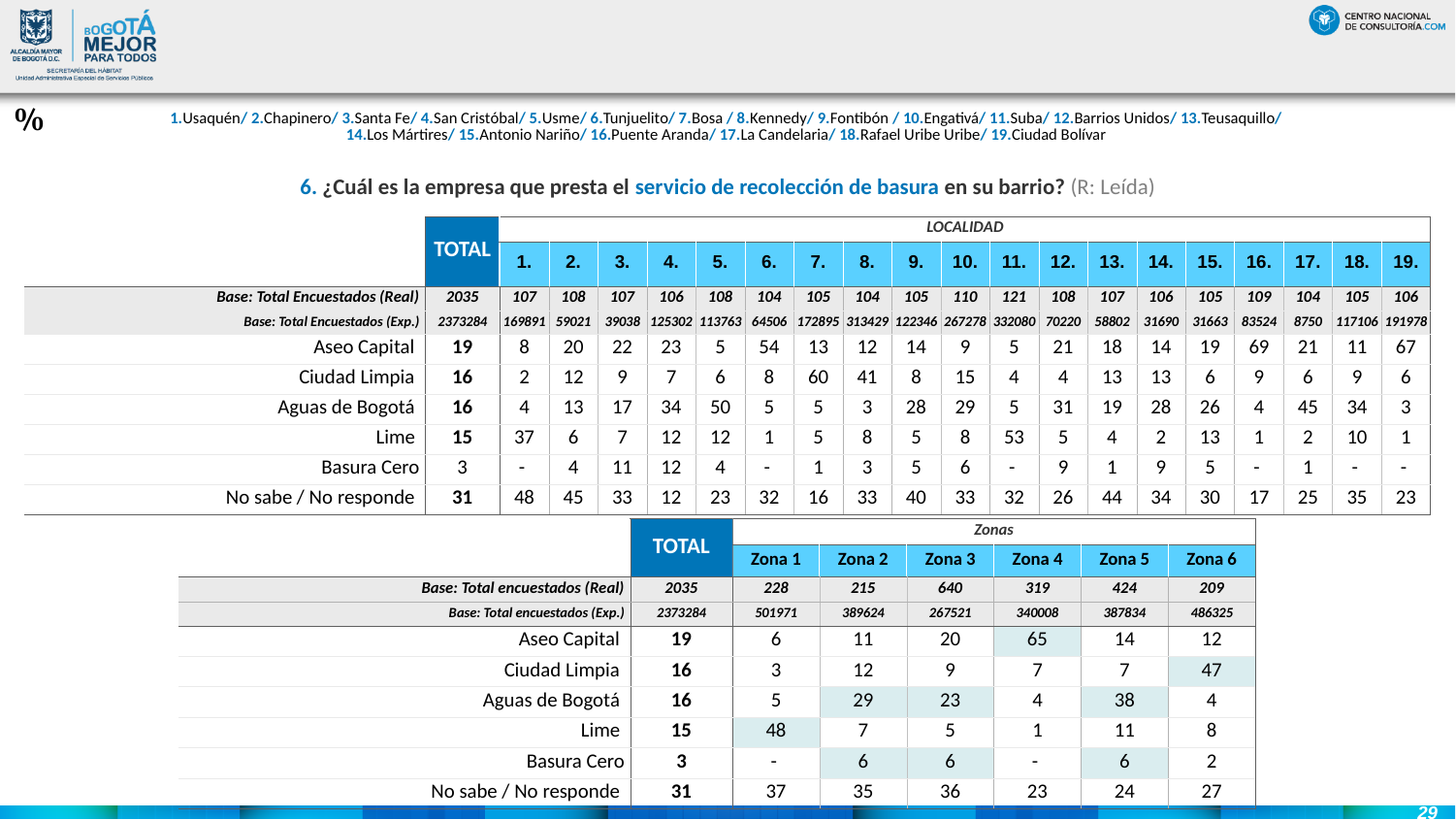

#
%
| 1.Usaquén/ 2.Chapinero/ 3.Santa Fe/ 4.San Cristóbal/ 5.Usme/ 6.Tunjuelito/ 7.Bosa / 8.Kennedy/ 9.Fontibón / 10.Engativá/ 11.Suba/ 12.Barrios Unidos/ 13.Teusaquillo/ 14.Los Mártires/ 15.Antonio Nariño/ 16.Puente Aranda/ 17.La Candelaria/ 18.Rafael Uribe Uribe/ 19.Ciudad Bolívar |
| --- |
| 6. ¿Cuál es la empresa que presta el servicio de recolección de basura en su barrio? (R: Leída) |
| --- |
|  | TOTAL | LOCALIDAD |  |  |  |  |  |  |  |  |  |  |  |  |  |  |  |  |  |  |
| --- | --- | --- | --- | --- | --- | --- | --- | --- | --- | --- | --- | --- | --- | --- | --- | --- | --- | --- | --- | --- |
|  |  | 1. | 2. | 3. | 4. | 5. | 6. | 7. | 8. | 9. | 10. | 11. | 12. | 13. | 14. | 15. | 16. | 17. | 18. | 19. |
| Base: Total Encuestados (Real) | 2035 | 107 | 108 | 107 | 106 | 108 | 104 | 105 | 104 | 105 | 110 | 121 | 108 | 107 | 106 | 105 | 109 | 104 | 105 | 106 |
| Base: Total Encuestados (Exp.) | 2373284 | 169891 | 59021 | 39038 | 125302 | 113763 | 64506 | 172895 | 313429 | 122346 | 267278 | 332080 | 70220 | 58802 | 31690 | 31663 | 83524 | 8750 | 117106 | 191978 |
| Aseo Capital | 19 | 8 | 20 | 22 | 23 | 5 | 54 | 13 | 12 | 14 | 9 | 5 | 21 | 18 | 14 | 19 | 69 | 21 | 11 | 67 |
| Ciudad Limpia | 16 | 2 | 12 | 9 | 7 | 6 | 8 | 60 | 41 | 8 | 15 | 4 | 4 | 13 | 13 | 6 | 9 | 6 | 9 | 6 |
| Aguas de Bogotá | 16 | 4 | 13 | 17 | 34 | 50 | 5 | 5 | 3 | 28 | 29 | 5 | 31 | 19 | 28 | 26 | 4 | 45 | 34 | 3 |
| Lime | 15 | 37 | 6 | 7 | 12 | 12 | 1 | 5 | 8 | 5 | 8 | 53 | 5 | 4 | 2 | 13 | 1 | 2 | 10 | 1 |
| Basura Cero | 3 | - | 4 | 11 | 12 | 4 | - | 1 | 3 | 5 | 6 | - | 9 | 1 | 9 | 5 | - | 1 | - | - |
| No sabe / No responde | 31 | 48 | 45 | 33 | 12 | 23 | 32 | 16 | 33 | 40 | 33 | 32 | 26 | 44 | 34 | 30 | 17 | 25 | 35 | 23 |
|  | TOTAL | Zonas |  |  |  |  |  |
| --- | --- | --- | --- | --- | --- | --- | --- |
|  |  | Zona 1 | Zona 2 | Zona 3 | Zona 4 | Zona 5 | Zona 6 |
| Base: Total encuestados (Real) | 2035 | 228 | 215 | 640 | 319 | 424 | 209 |
| Base: Total encuestados (Exp.) | 2373284 | 501971 | 389624 | 267521 | 340008 | 387834 | 486325 |
| Aseo Capital | 19 | 6 | 11 | 20 | 65 | 14 | 12 |
| Ciudad Limpia | 16 | 3 | 12 | 9 | 7 | 7 | 47 |
| Aguas de Bogotá | 16 | 5 | 29 | 23 | 4 | 38 | 4 |
| Lime | 15 | 48 | 7 | 5 | 1 | 11 | 8 |
| Basura Cero | 3 | - | 6 | 6 | - | 6 | 2 |
| No sabe / No responde | 31 | 37 | 35 | 36 | 23 | 24 | 27 |
29